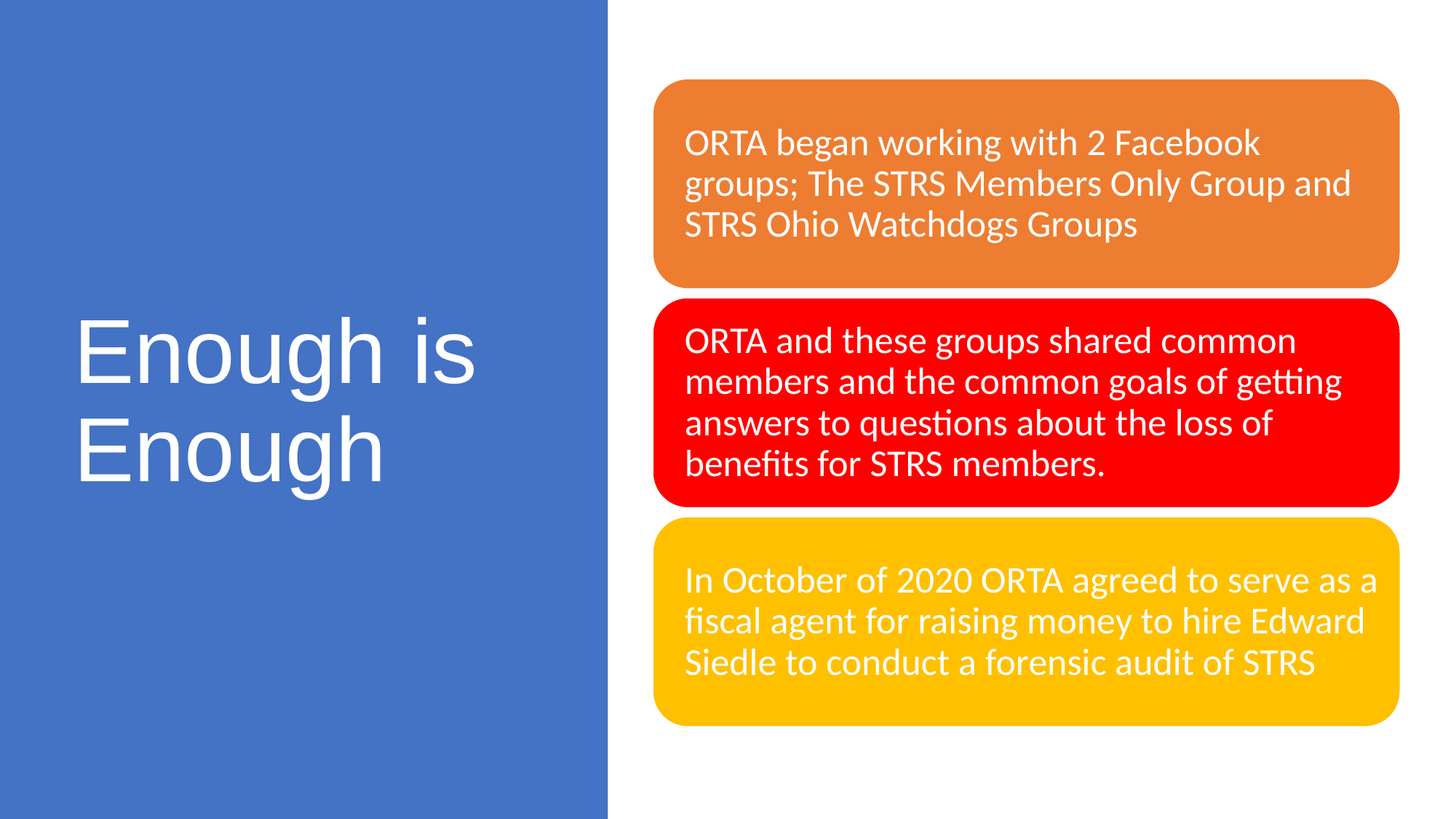

# Enough is Enough
ORTA began working with 2 Facebook groups; The STRS Members Only Group and STRS Ohio Watchdogs Groups
ORTA and these groups shared common members and the common goals of getting answers to questions about the loss of benefits for STRS members.
In October of 2020 ORTA agreed to serve as a fiscal agent for raising money to hire Edward Siedle to conduct a forensic audit of STRS